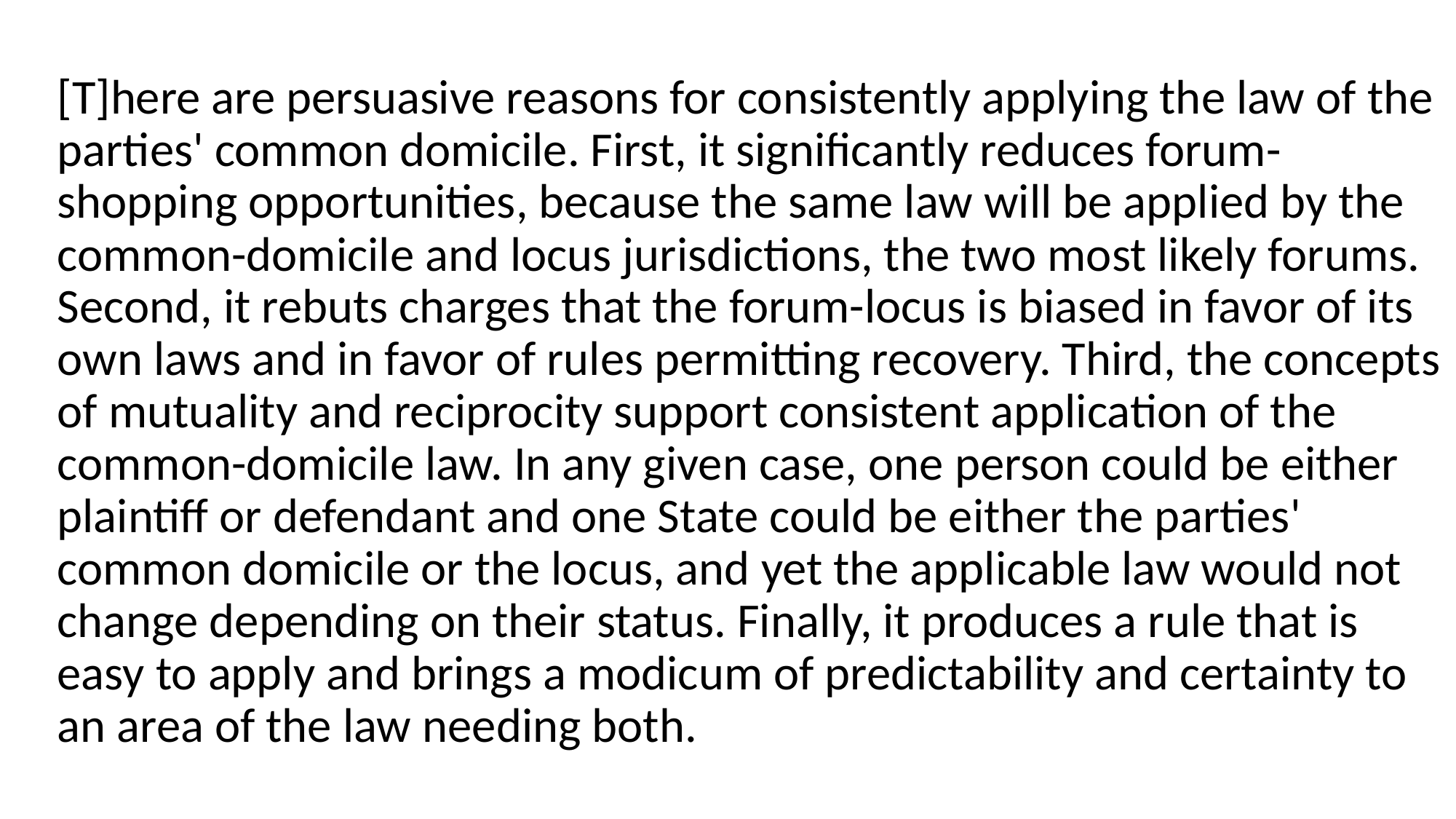

# [T]here are persuasive reasons for consistently applying the law of the parties' common domicile. First, it significantly reduces forum-shopping opportunities, because the same law will be applied by the common-domicile and locus jurisdictions, the two most likely forums. Second, it rebuts charges that the forum-locus is biased in favor of its own laws and in favor of rules permitting recovery. Third, the concepts of mutuality and reciprocity support consistent application of the common-domicile law. In any given case, one person could be either plaintiff or defendant and one State could be either the parties' common domicile or the locus, and yet the applicable law would not change depending on their status. Finally, it produces a rule that is easy to apply and brings a modicum of predictability and certainty to an area of the law needing both.